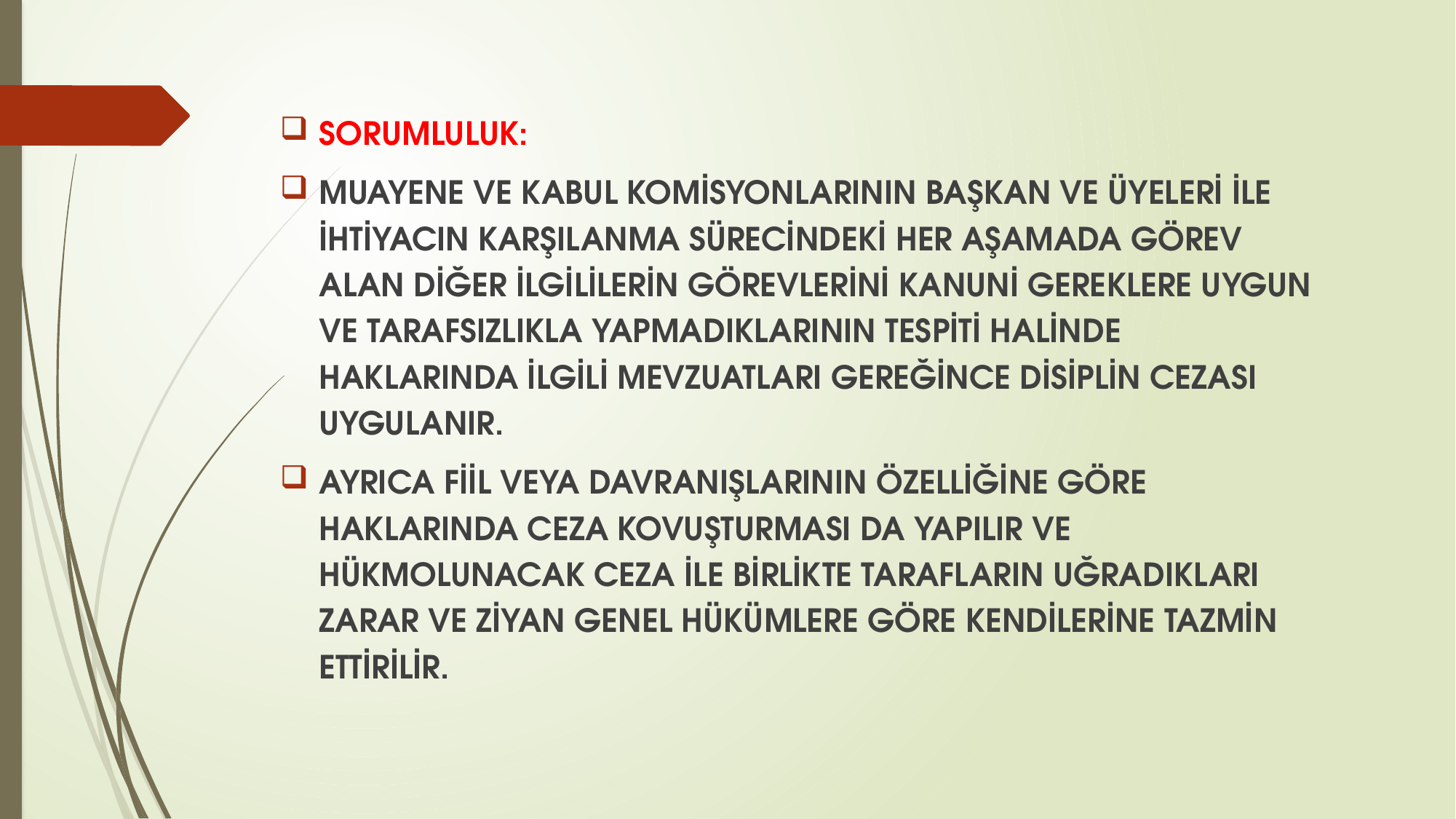

SORUMLULUK:
MUAYENE VE KABUL KOMİSYONLARININ BAŞKAN VE ÜYELERİ İLE İHTİYACIN KARŞILANMA SÜRECİNDEKİ HER AŞAMADA GÖREV ALAN DİĞER İLGİLİLERİN GÖREVLERİNİ KANUNİ GEREKLERE UYGUN VE TARAFSIZLIKLA YAPMADIKLARININ TESPİTİ HALİNDE HAKLARINDA İLGİLİ MEVZUATLARI GEREĞİNCE DİSİPLİN CEZASI UYGULANIR.
AYRICA FİİL VEYA DAVRANIŞLARININ ÖZELLİĞİNE GÖRE HAKLARINDA CEZA KOVUŞTURMASI DA YAPILIR VE HÜKMOLUNACAK CEZA İLE BİRLİKTE TARAFLARIN UĞRADIKLARI ZARAR VE ZİYAN GENEL HÜKÜMLERE GÖRE KENDİLERİNE TAZMİN ETTİRİLİR.